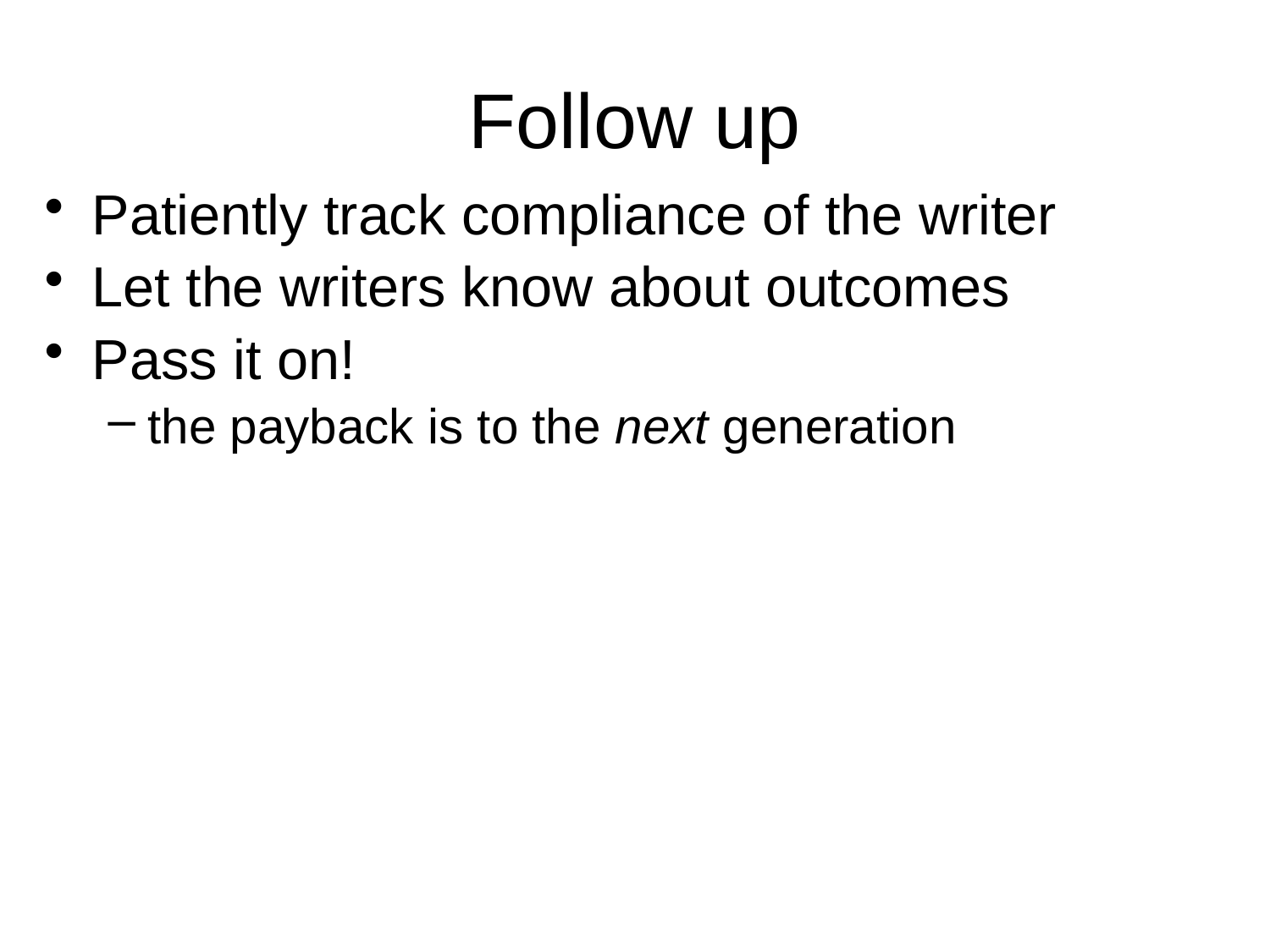

# Follow up
Patiently track compliance of the writer
Let the writers know about outcomes
Pass it on!
the payback is to the next generation